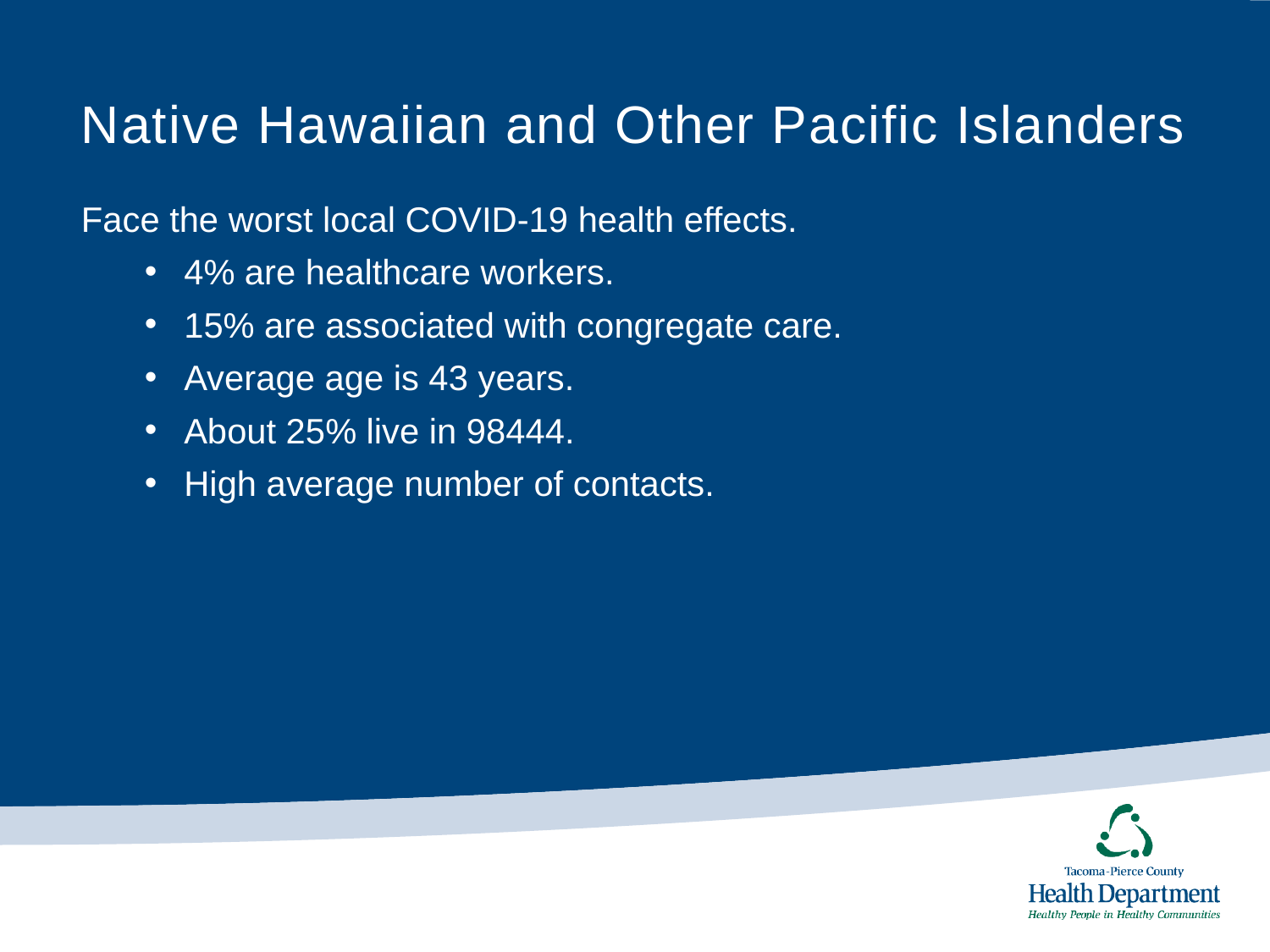

# Native Hawaiian and Other Pacific Islanders
Face the worst local COVID-19 health effects.
4% are healthcare workers.
15% are associated with congregate care.
Average age is 43 years.
About 25% live in 98444.
High average number of contacts.